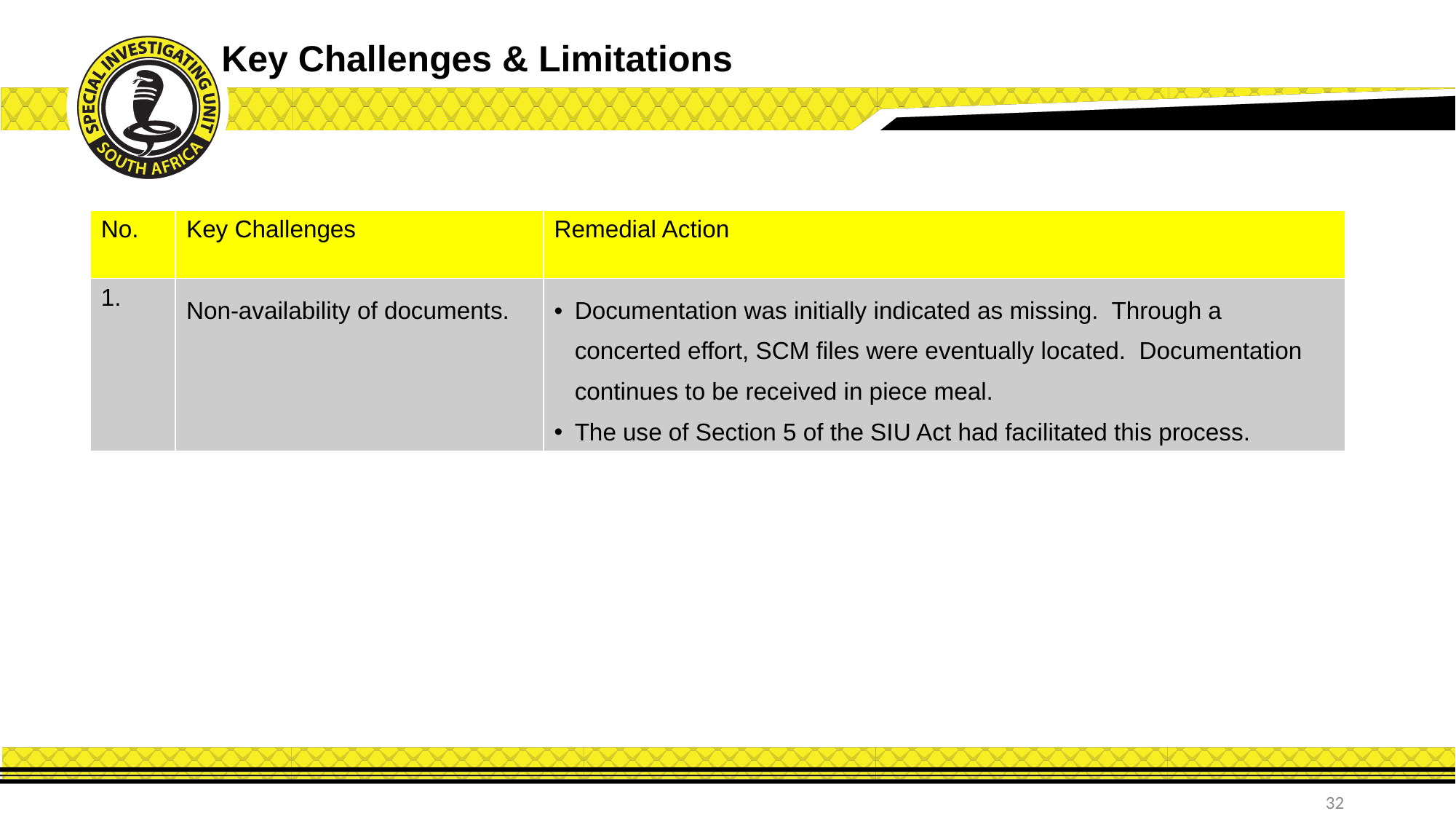

# Key Challenges & Limitations
| No. | Key Challenges | Remedial Action |
| --- | --- | --- |
| 1. | Non-availability of documents. | Documentation was initially indicated as missing. Through a concerted effort, SCM files were eventually located. Documentation continues to be received in piece meal. The use of Section 5 of the SIU Act had facilitated this process. |
32